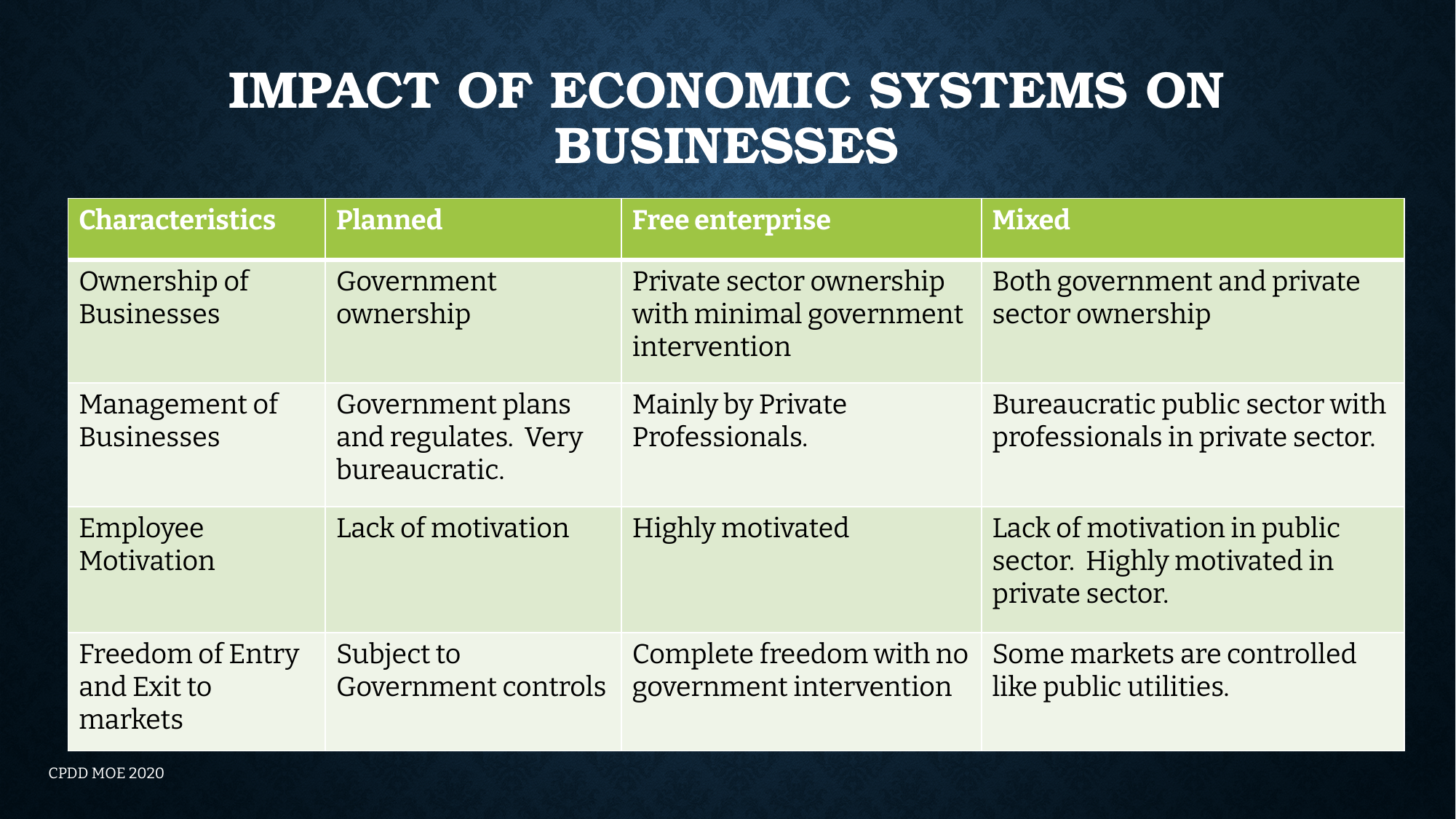

# Impact of economic systems on businesses
| Characteristics | Planned | Free enterprise | Mixed |
| --- | --- | --- | --- |
| Ownership of Businesses | Government ownership | Private sector ownership with minimal government intervention | Both government and private sector ownership |
| Management of Businesses | Government plans and regulates. Very bureaucratic. | Mainly by Private Professionals. | Bureaucratic public sector with professionals in private sector. |
| Employee Motivation | Lack of motivation | Highly motivated | Lack of motivation in public sector. Highly motivated in private sector. |
| Freedom of Entry and Exit to markets | Subject to Government controls | Complete freedom with no government intervention | Some markets are controlled like public utilities. |
CPDD MOE 2020